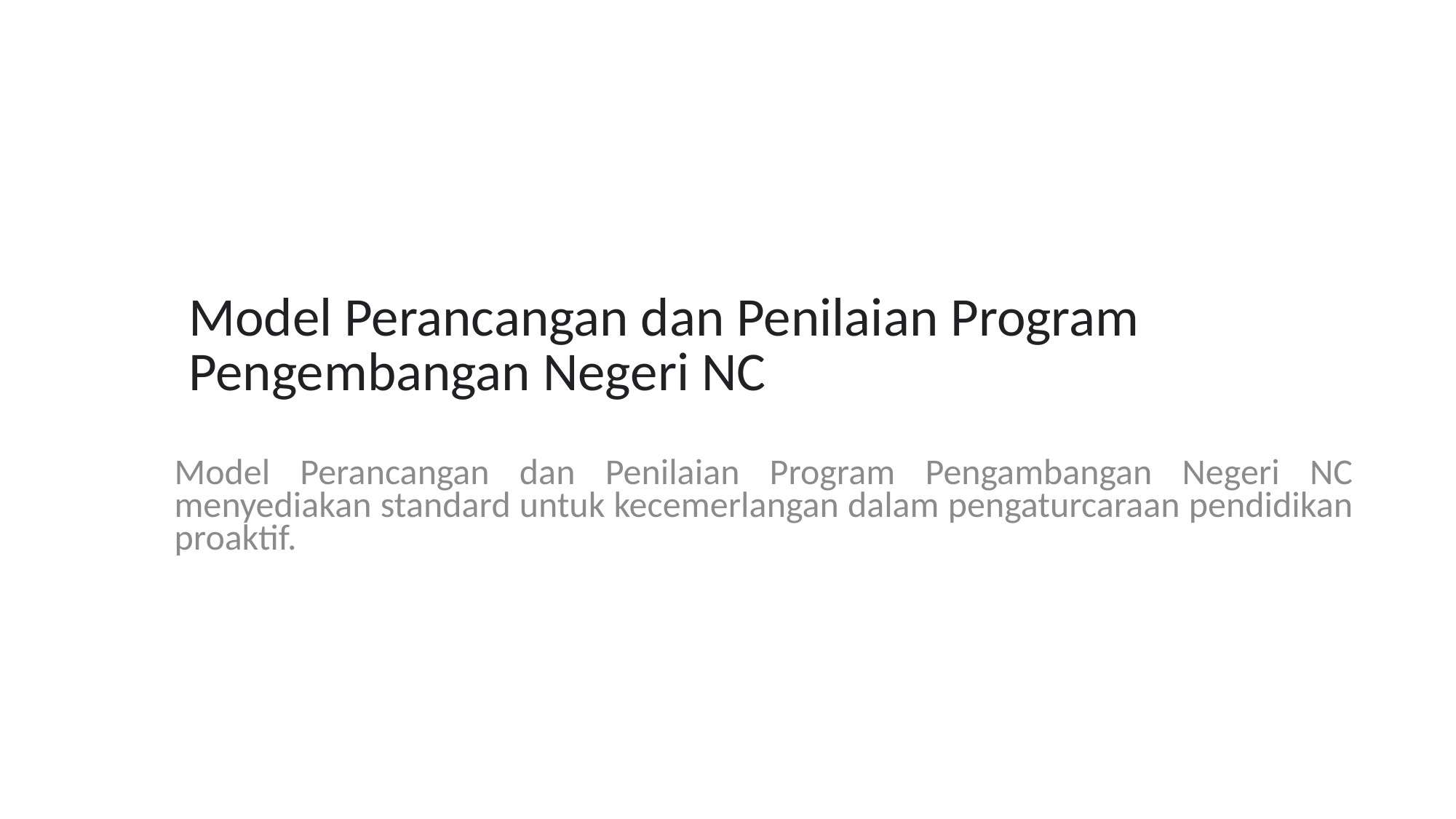

# Model Perancangan dan Penilaian Program Pengembangan Negeri NC
Model Perancangan dan Penilaian Program Pengambangan Negeri NC menyediakan standard untuk kecemerlangan dalam pengaturcaraan pendidikan proaktif.